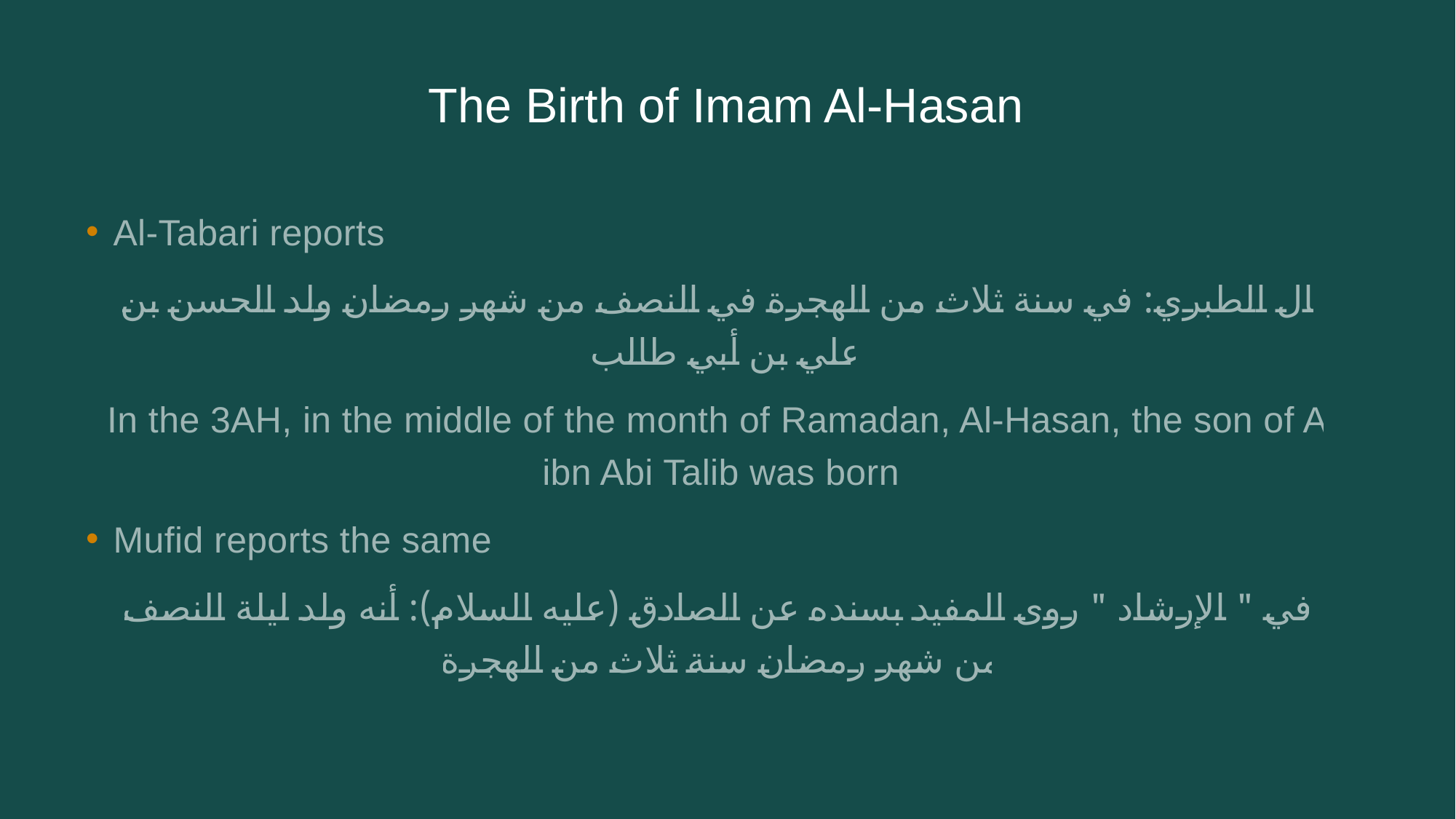

# The Birth of Imam Al-Hasan
Al-Tabari reports:
قال الطبري: في سنة ثلاث من الهجرة في النصف من شهر رمضان ولد الحسن بن علي بن أبي طالب
In the 3AH, in the middle of the month of Ramadan, Al-Hasan, the son of Ali ibn Abi Talib was born.
Mufid reports the same:
وفي " الإرشاد " روى المفيد بسنده عن الصادق (عليه السلام): أنه ولد ليلة النصف من شهر رمضان سنة ثلاث من الهجرة